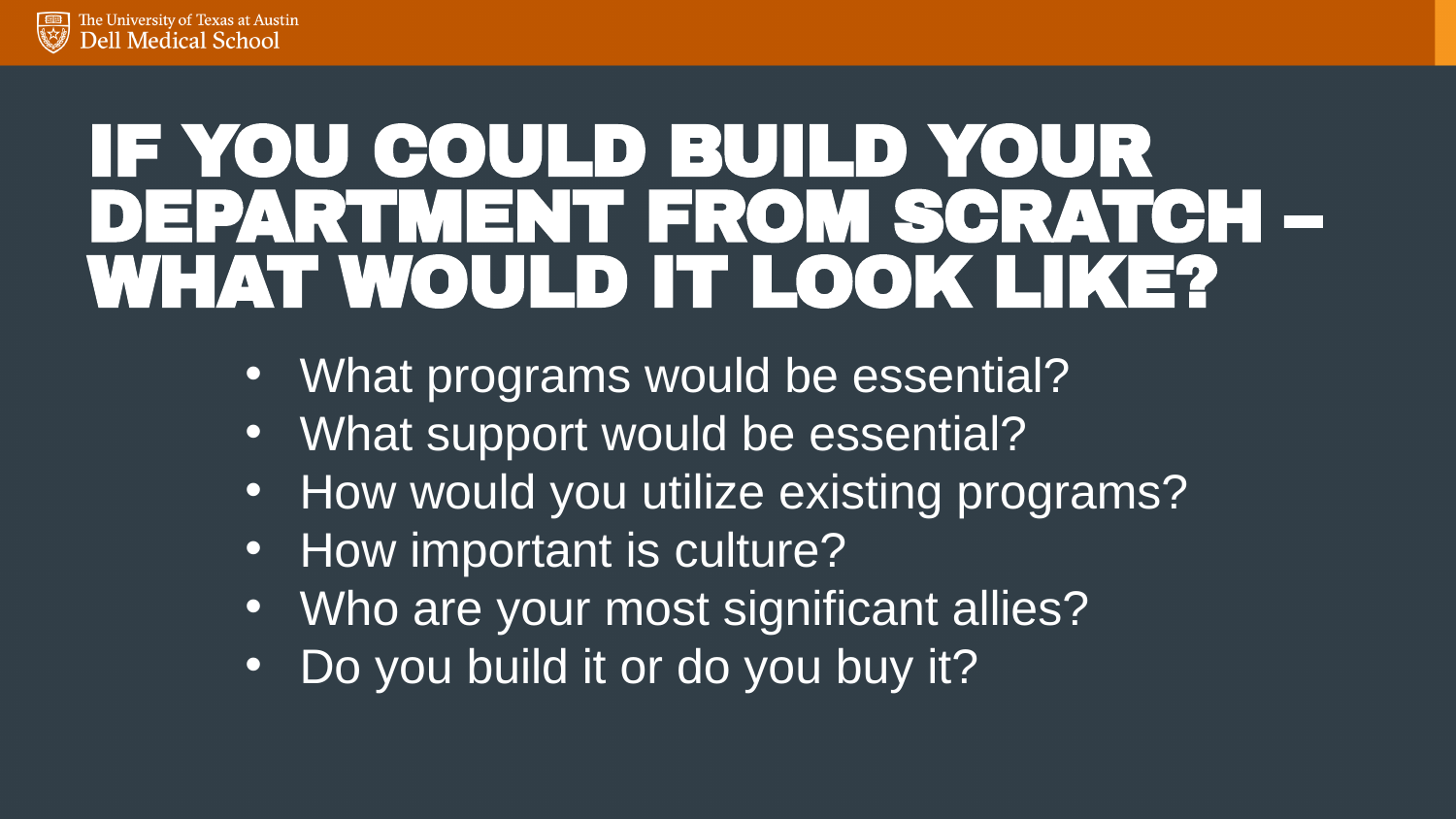

# If you could build your department from scratch – what would it look like?
What programs would be essential?
What support would be essential?
How would you utilize existing programs?
How important is culture?
Who are your most significant allies?
Do you build it or do you buy it?